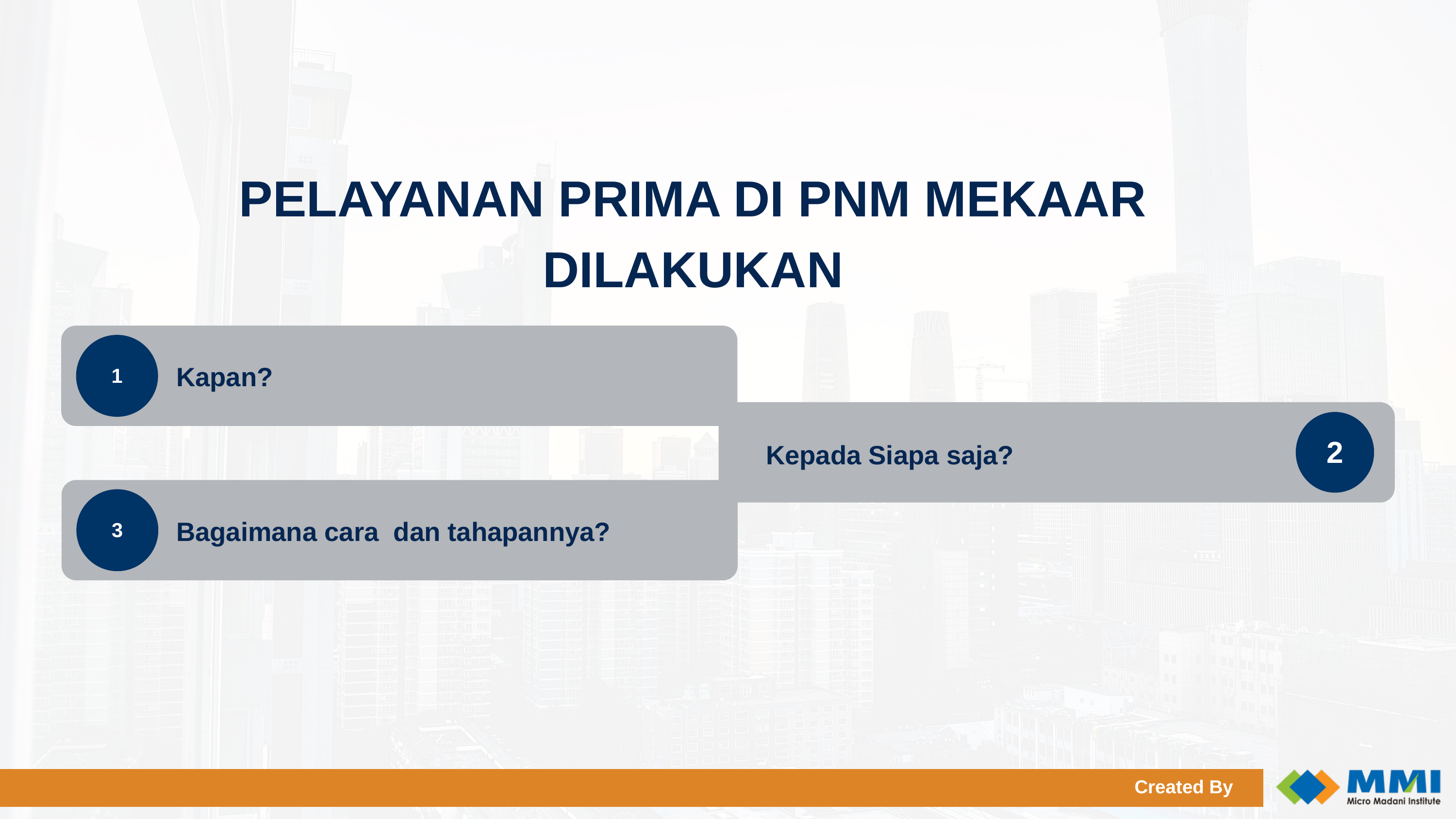

PELAYANAN PRIMA DI PNM MEKAAR DILAKUKAN

1
Kapan?

2
Kepada Siapa saja?

3
Bagaimana cara  dan tahapannya?

Created By